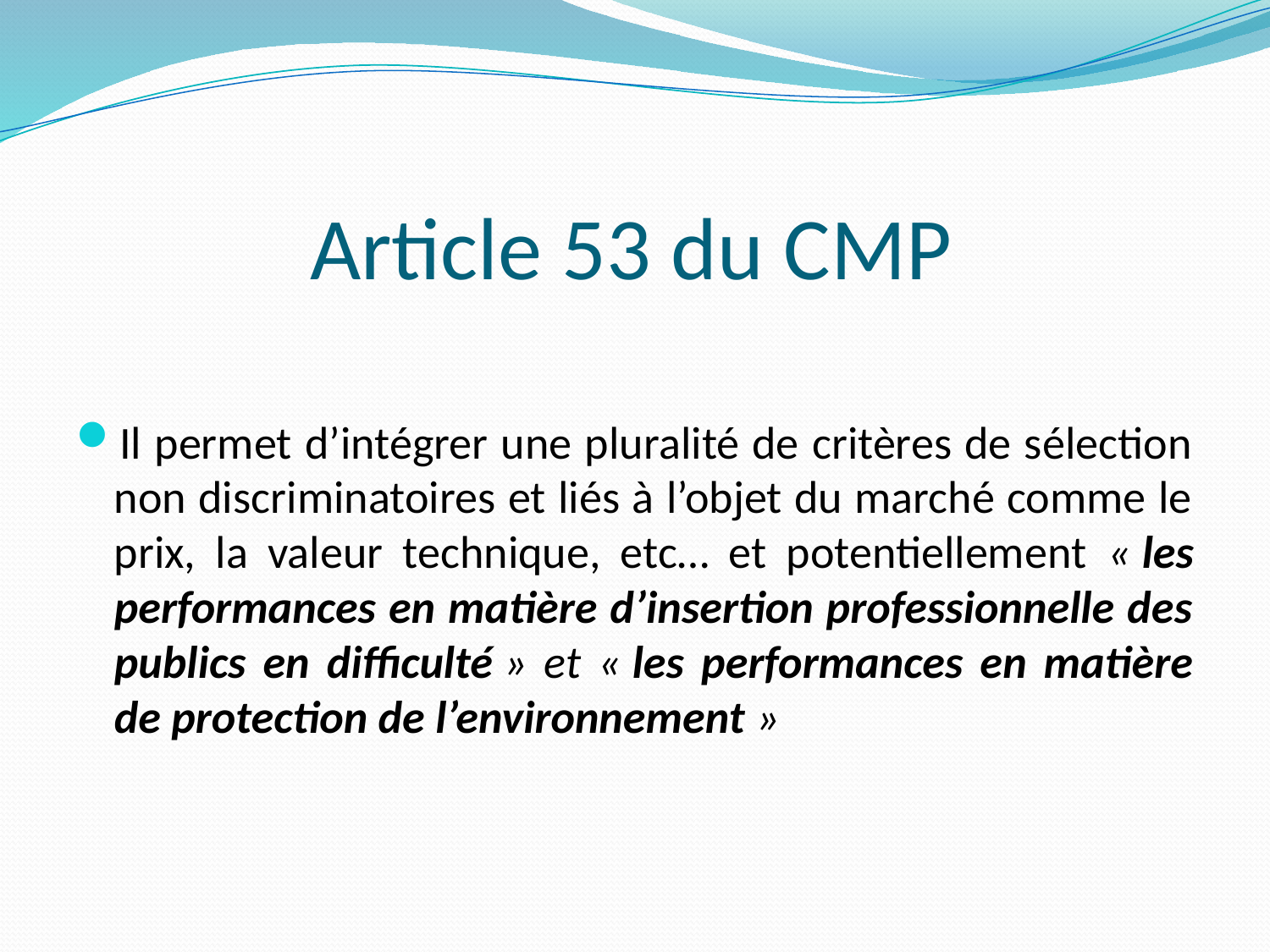

# Article 53 du CMP
Il permet d’intégrer une pluralité de critères de sélection non discriminatoires et liés à l’objet du marché comme le prix, la valeur technique, etc… et potentiellement « les performances en matière d’insertion professionnelle des publics en difficulté » et « les performances en matière de protection de l’environnement »